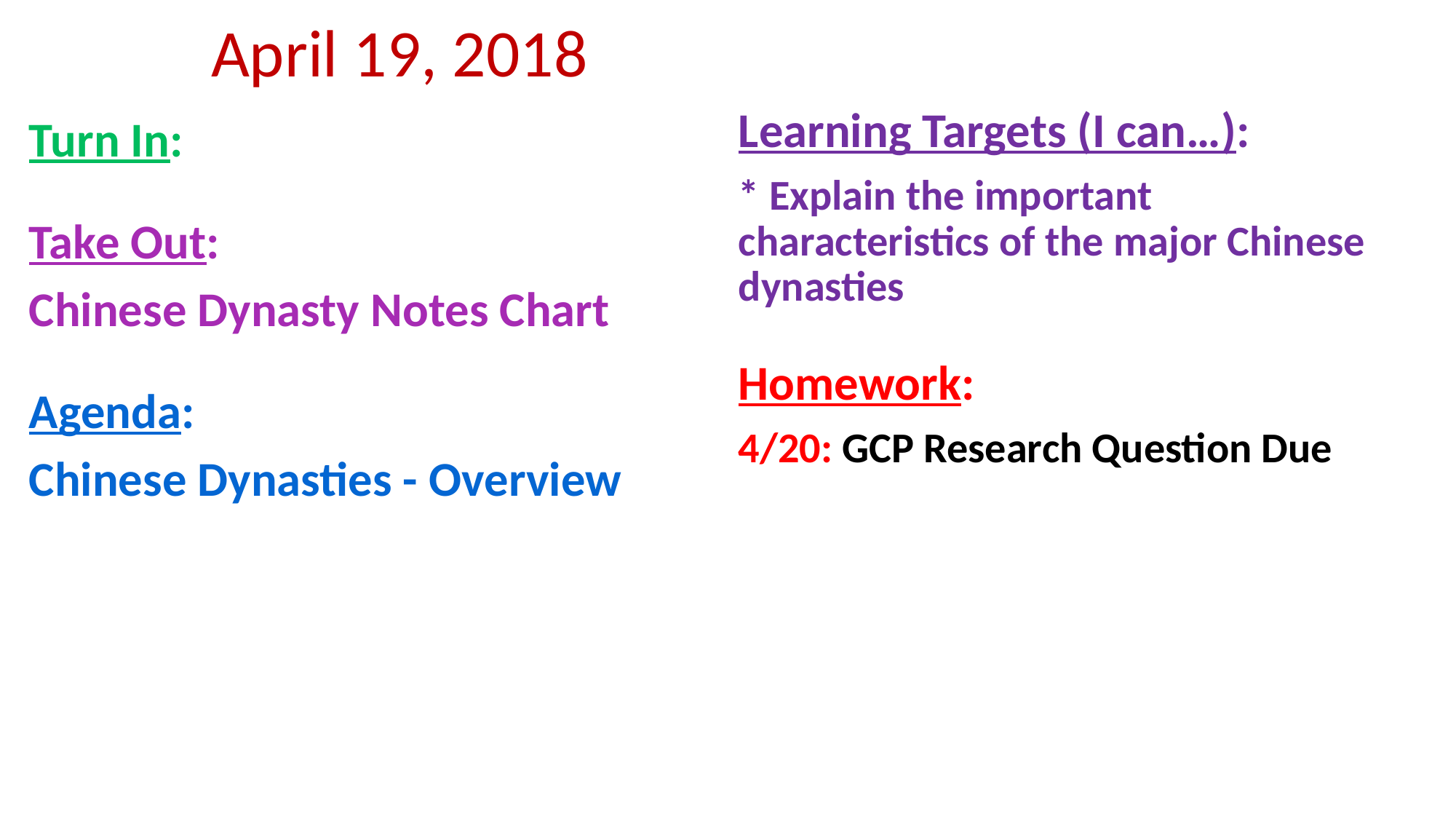

# April 19, 2018
Learning Targets (I can…):
* Explain the important characteristics of the major Chinese dynasties

Homework:
4/20: GCP Research Question Due
Turn In:

Take Out:
Chinese Dynasty Notes Chart

Agenda:
Chinese Dynasties - Overview